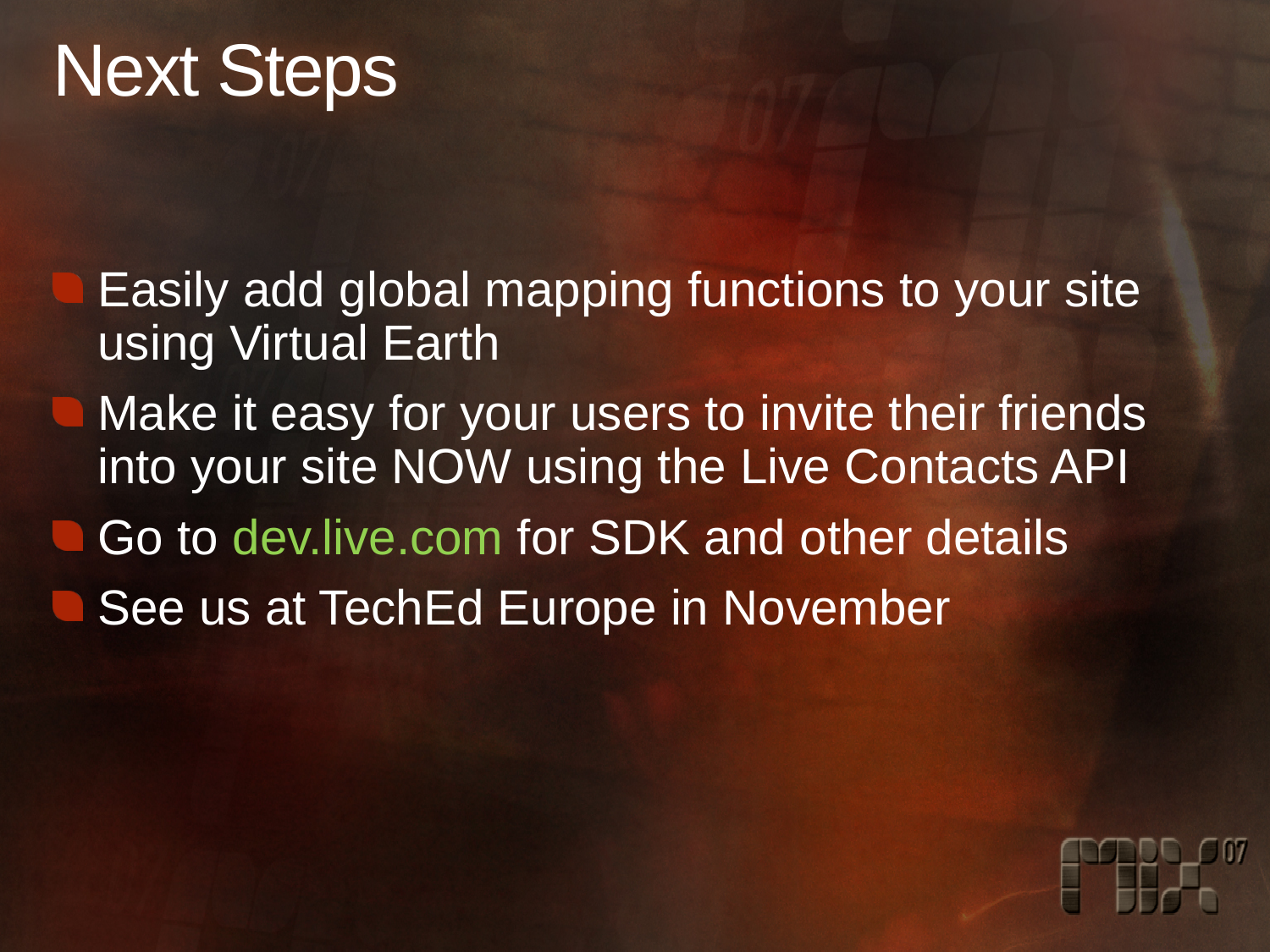

# Next Steps
Easily add global mapping functions to your site using Virtual Earth
Make it easy for your users to invite their friends into your site NOW using the Live Contacts API
Go to dev.live.com for SDK and other details
See us at TechEd Europe in November